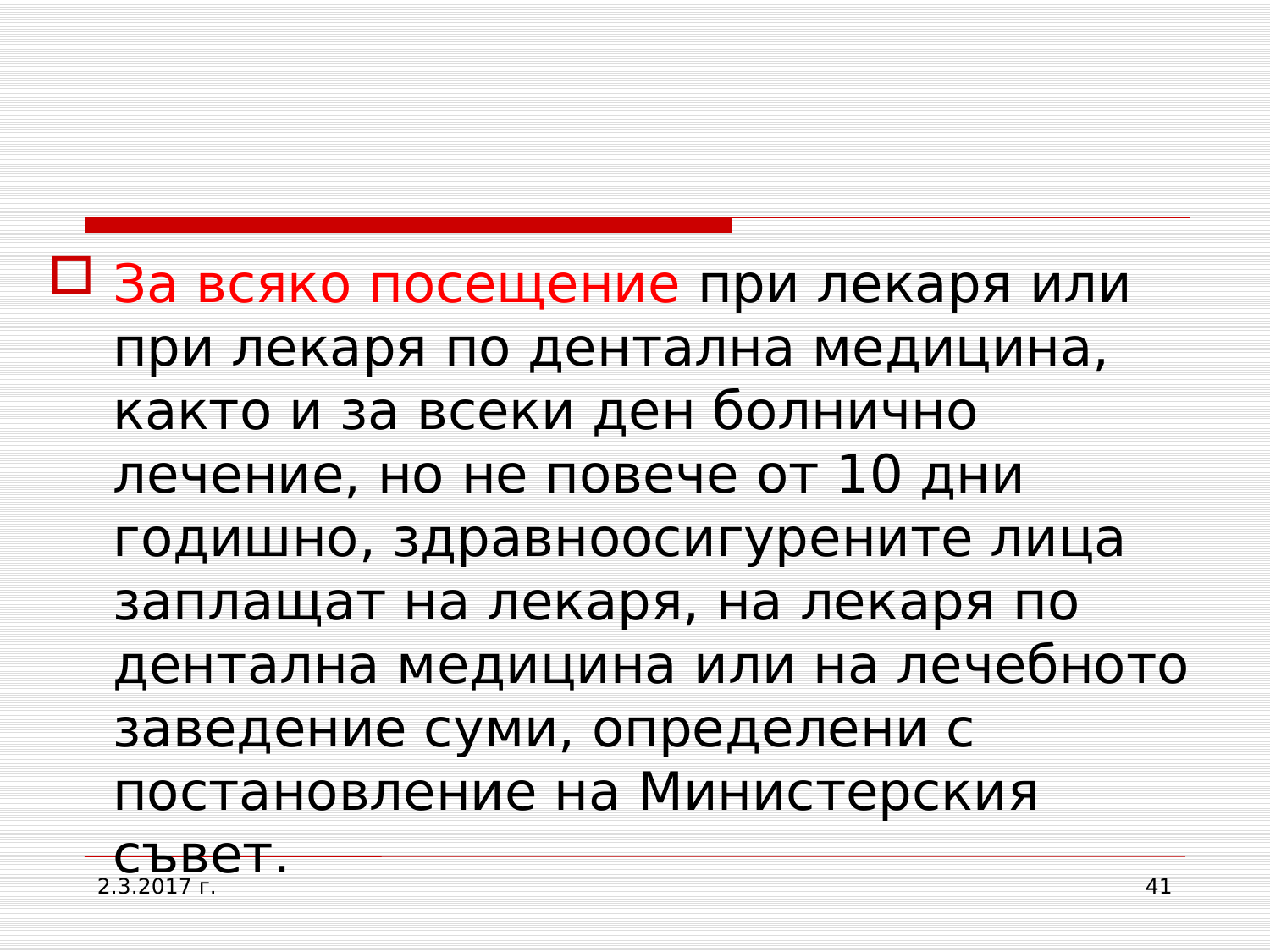

За всяко посещение при лекаря или при лекаря по дентална медицина, както и за всеки ден болнично лечение, но не повече от 10 дни годишно, здравноосигурените лица заплащат на лекаря, на лекаря по дентална медицина или на лечебното заведение суми, определени с постановление на Министерския съвет.

2.3.2017 г.
41